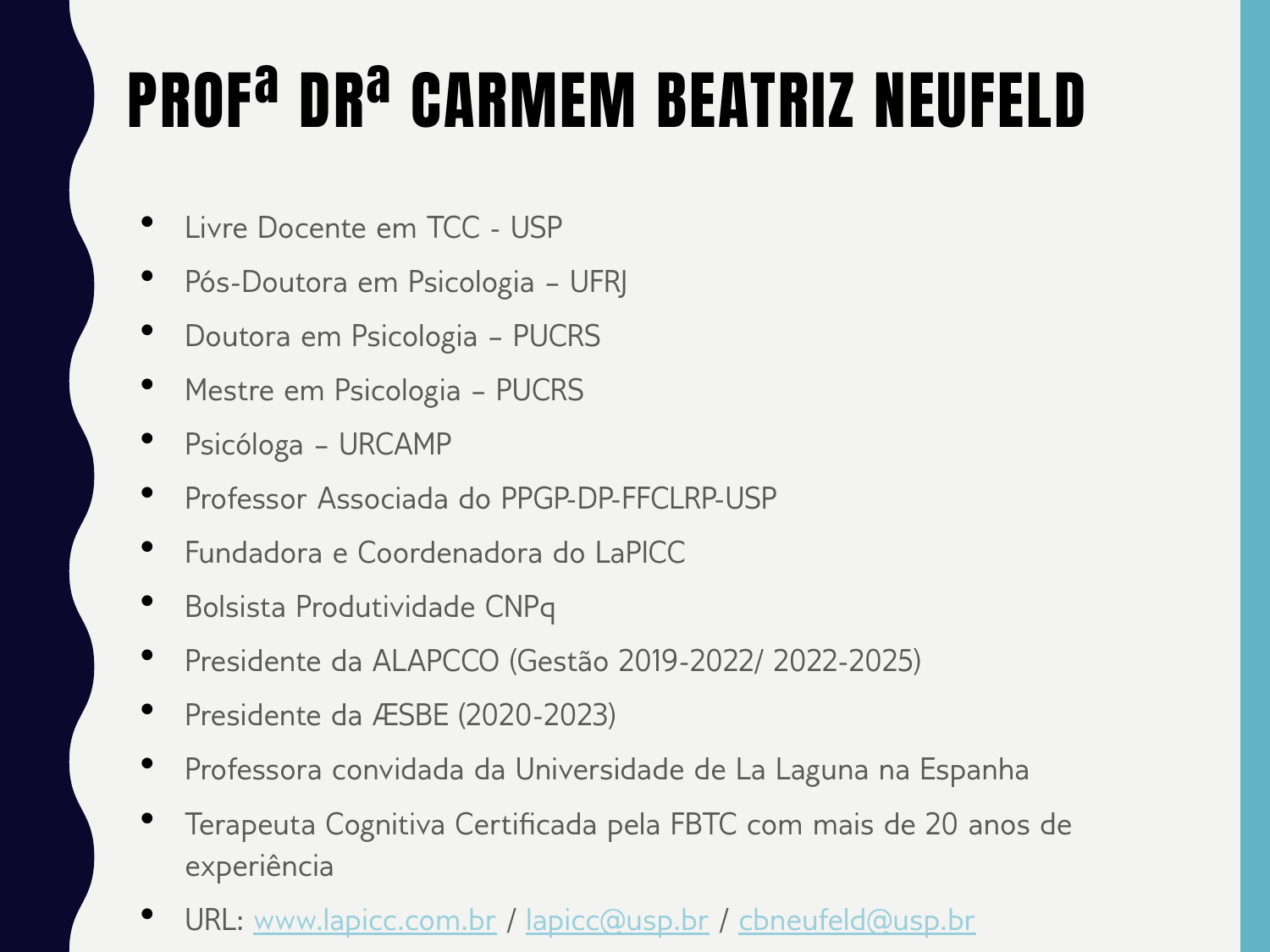

# Profª Drª Carmem Beatriz Neufeld
Livre Docente em TCC - USP
Pós-Doutora em Psicologia – UFRJ
Doutora em Psicologia – PUCRS
Mestre em Psicologia – PUCRS
Psicóloga – URCAMP
Professor Associada do PPGP-DP-FFCLRP-USP
Fundadora e Coordenadora do LaPICC
Bolsista Produtividade CNPq
Presidente da ALAPCCO (Gestão 2019-2022/ 2022-2025)
Presidente da AESBE (2020-2023)
Professora convidada da Universidade de La Laguna na Espanha
Terapeuta Cognitiva Certificada pela FBTC com mais de 20 anos de experiência
URL: www.lapicc.com.br / lapicc@usp.br / cbneufeld@usp.br